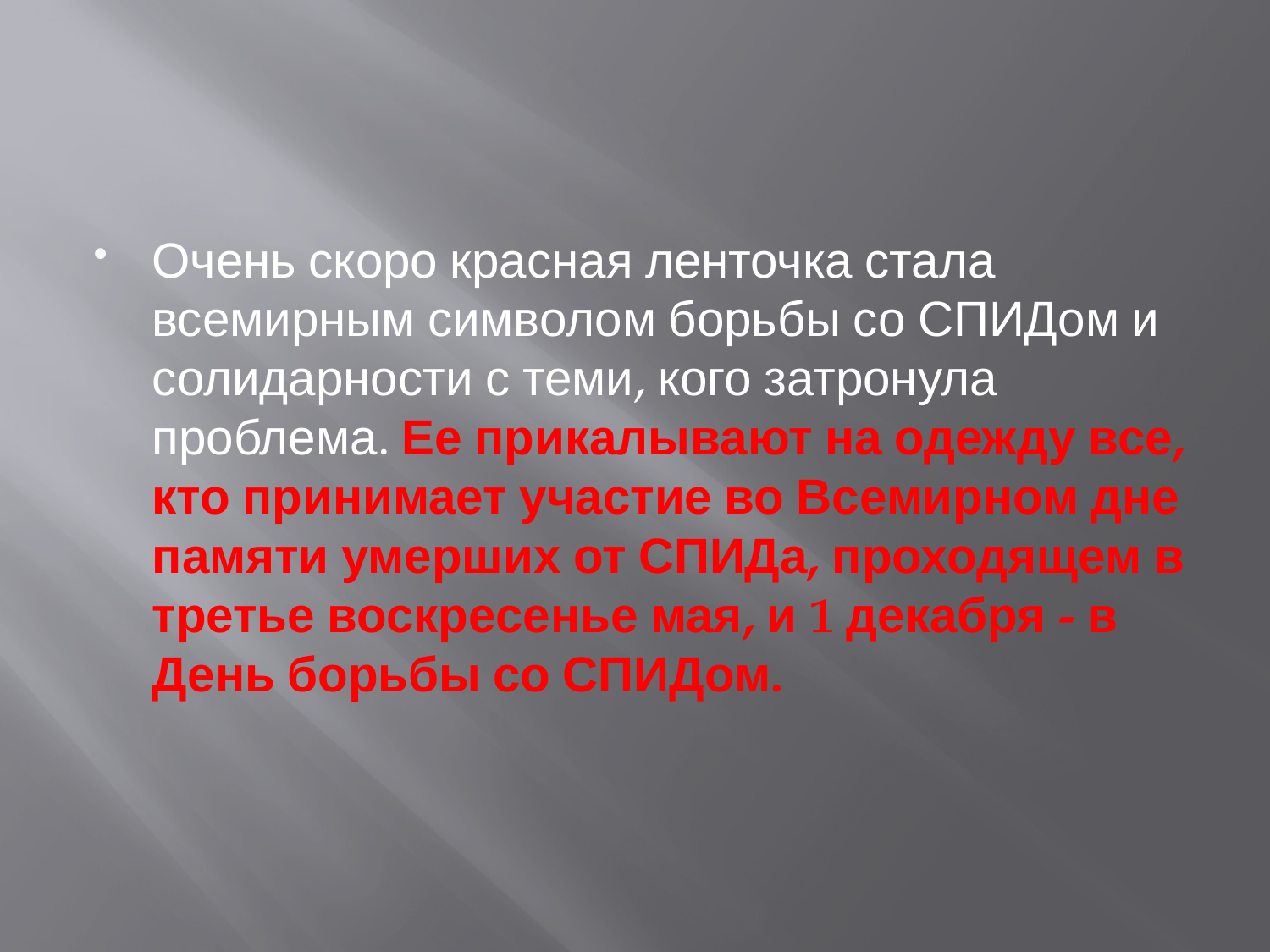

#
Очень скоро красная ленточка стала всемирным символом борьбы со СПИДом и солидарности с теми, кого затронула проблема. Ее прикалывают на одежду все, кто принимает участие во Всемирном дне памяти умерших от СПИДа, проходящем в третье воскресенье мая, и 1 декабря - в День борьбы со СПИДом.